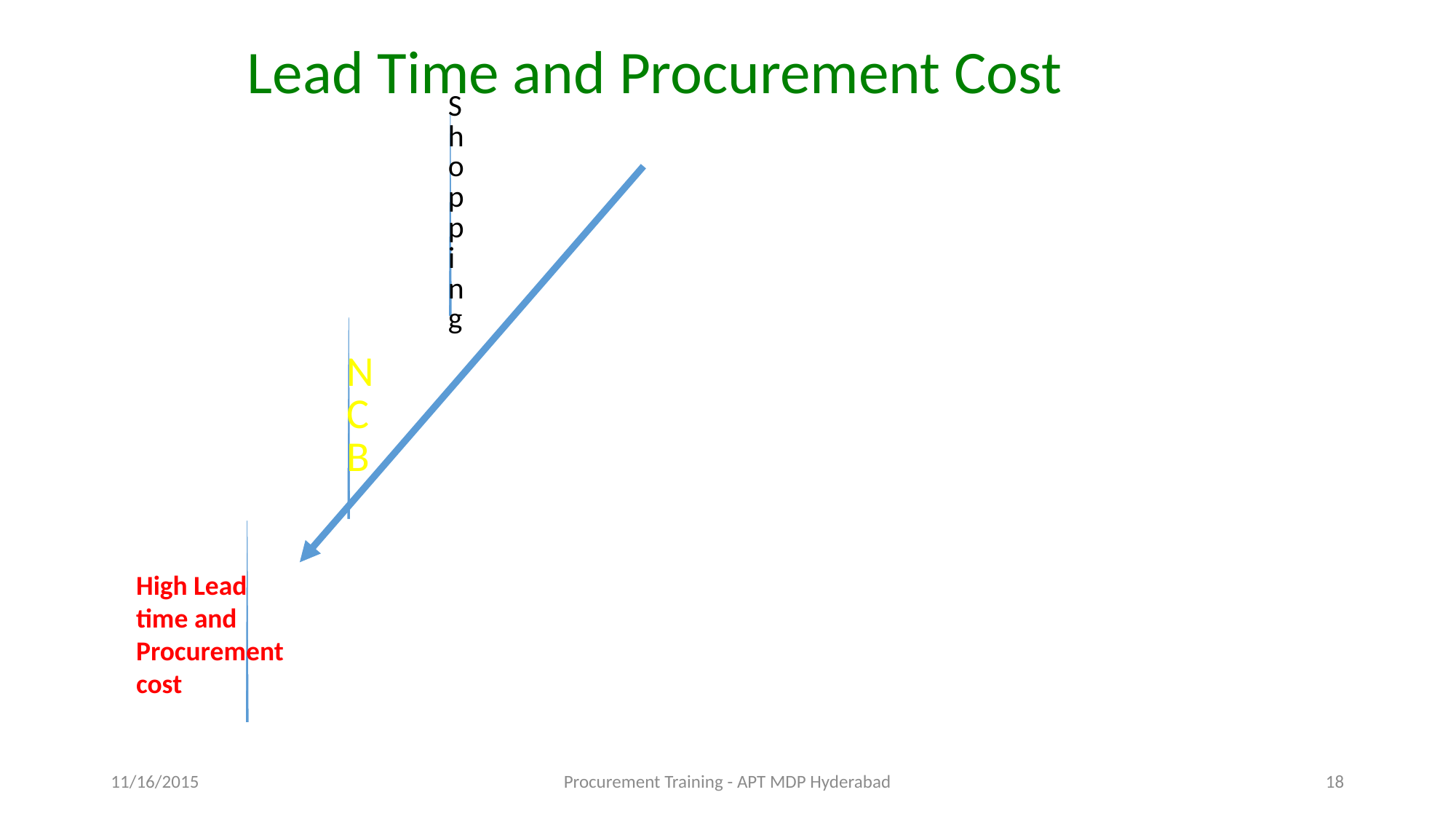

# Lead Time and Procurement Cost
Shopping
NCB
High Lead time and Procurement cost

11/16/2015
Procurement Training - APT MDP Hyderabad
18